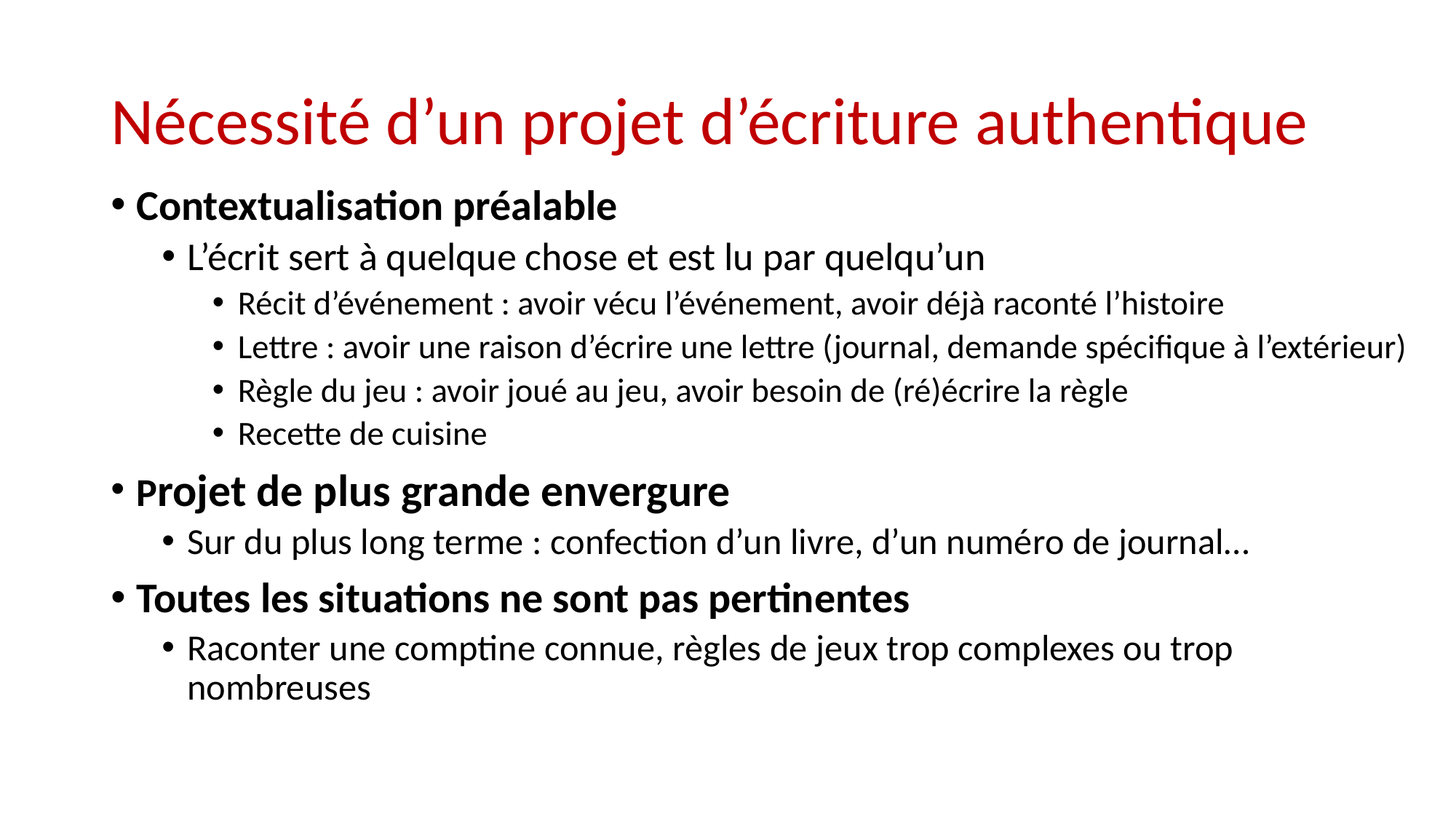

# Nécessité d’un projet d’écriture authentique
Contextualisation préalable
L’écrit sert à quelque chose et est lu par quelqu’un
Récit d’événement : avoir vécu l’événement, avoir déjà raconté l’histoire
Lettre : avoir une raison d’écrire une lettre (journal, demande spécifique à l’extérieur)
Règle du jeu : avoir joué au jeu, avoir besoin de (ré)écrire la règle
Recette de cuisine
Projet de plus grande envergure
Sur du plus long terme : confection d’un livre, d’un numéro de journal…
Toutes les situations ne sont pas pertinentes
Raconter une comptine connue, règles de jeux trop complexes ou trop nombreuses